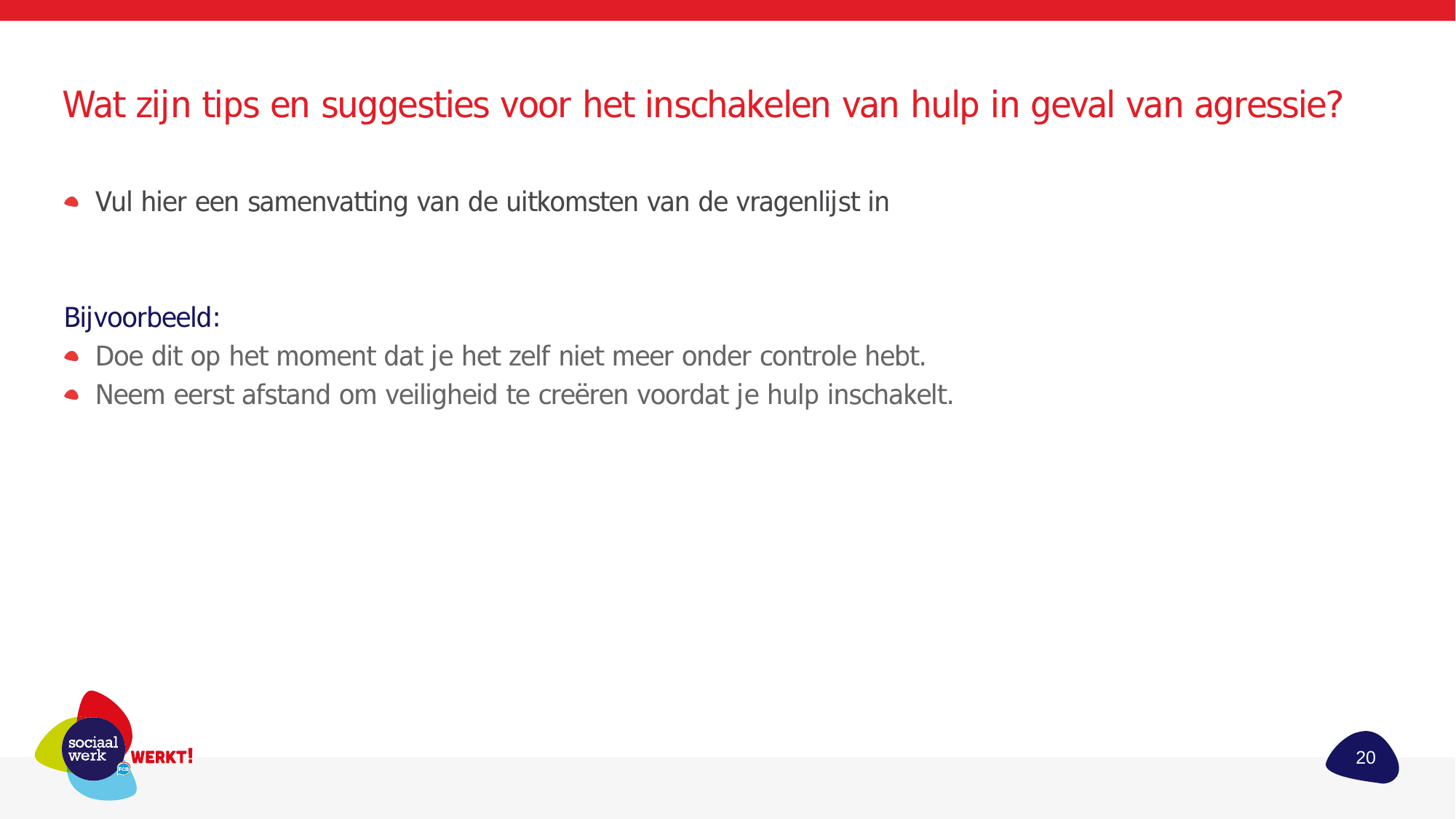

# Wat zijn tips en suggesties voor het inschakelen van hulp in geval van agressie?
Vul hier een samenvatting van de uitkomsten van de vragenlijst in

Bijvoorbeeld:​
Doe dit op het moment dat je het zelf niet meer onder controle hebt.
Neem eerst afstand om veiligheid te creëren voordat je hulp inschakelt.

20